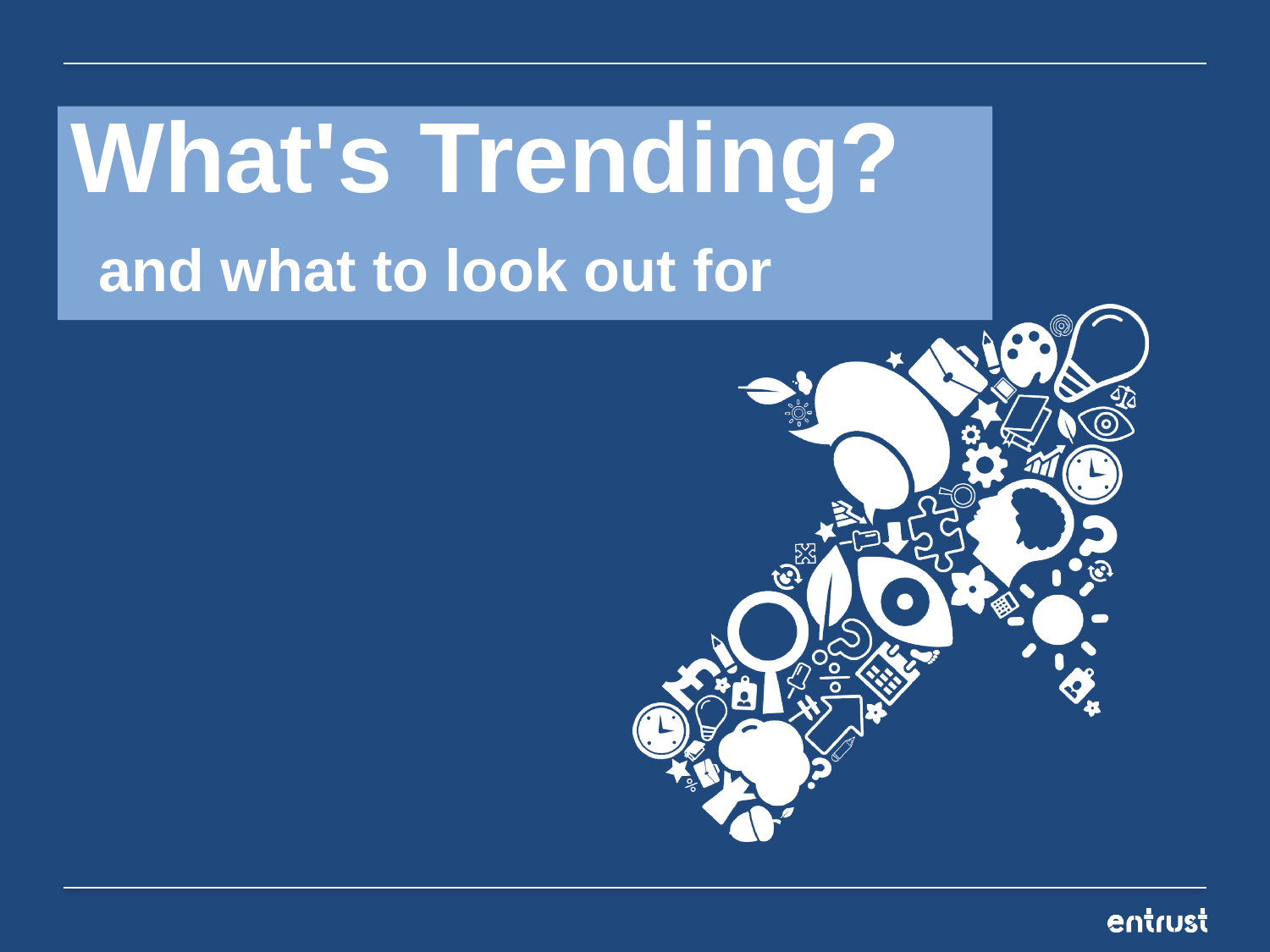

# What's Trending? and what to look out for